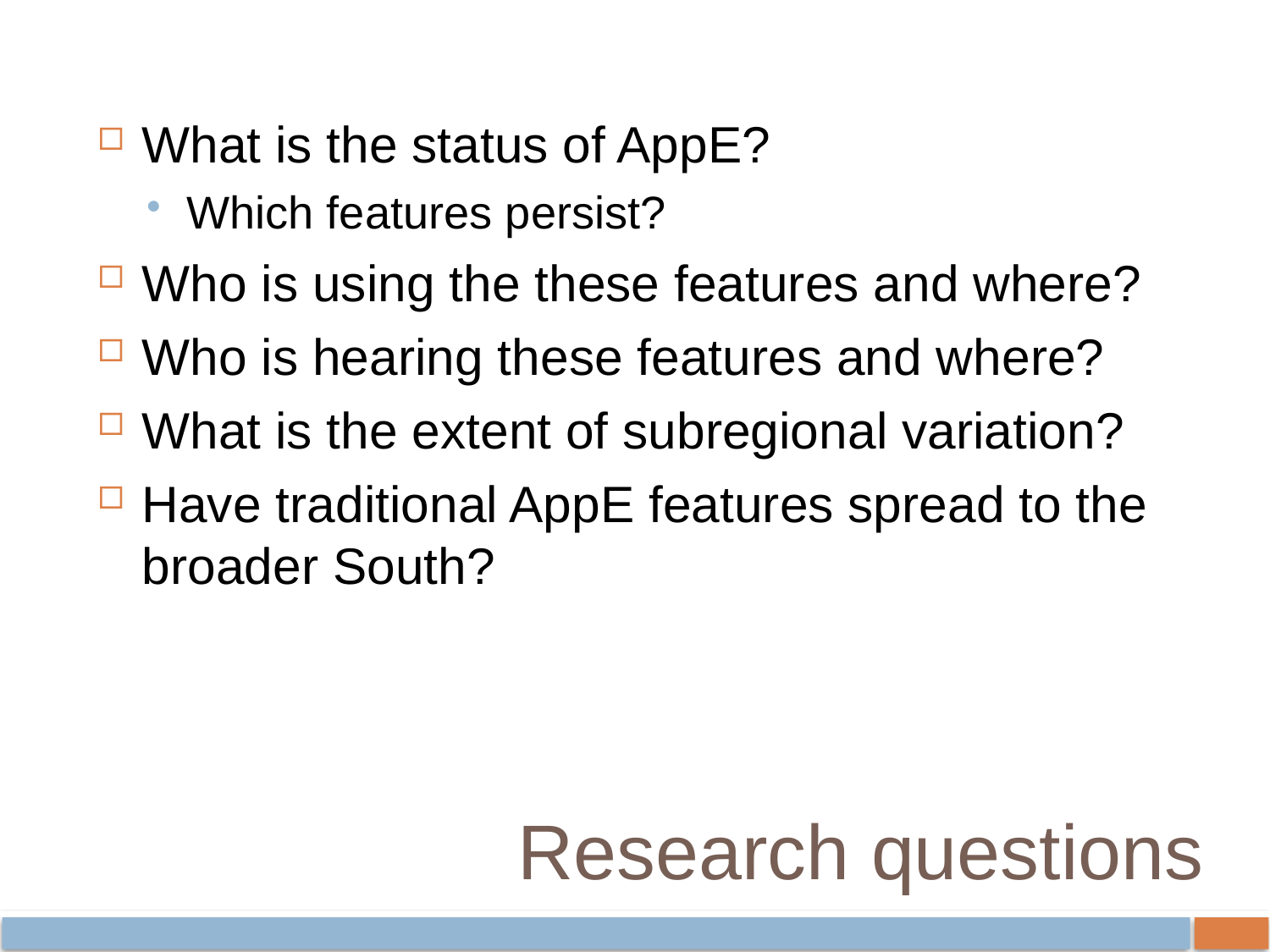

What is the status of AppE?
Which features persist?
Who is using the these features and where?
Who is hearing these features and where?
What is the extent of subregional variation?
Have traditional AppE features spread to the broader South?

# Research questions